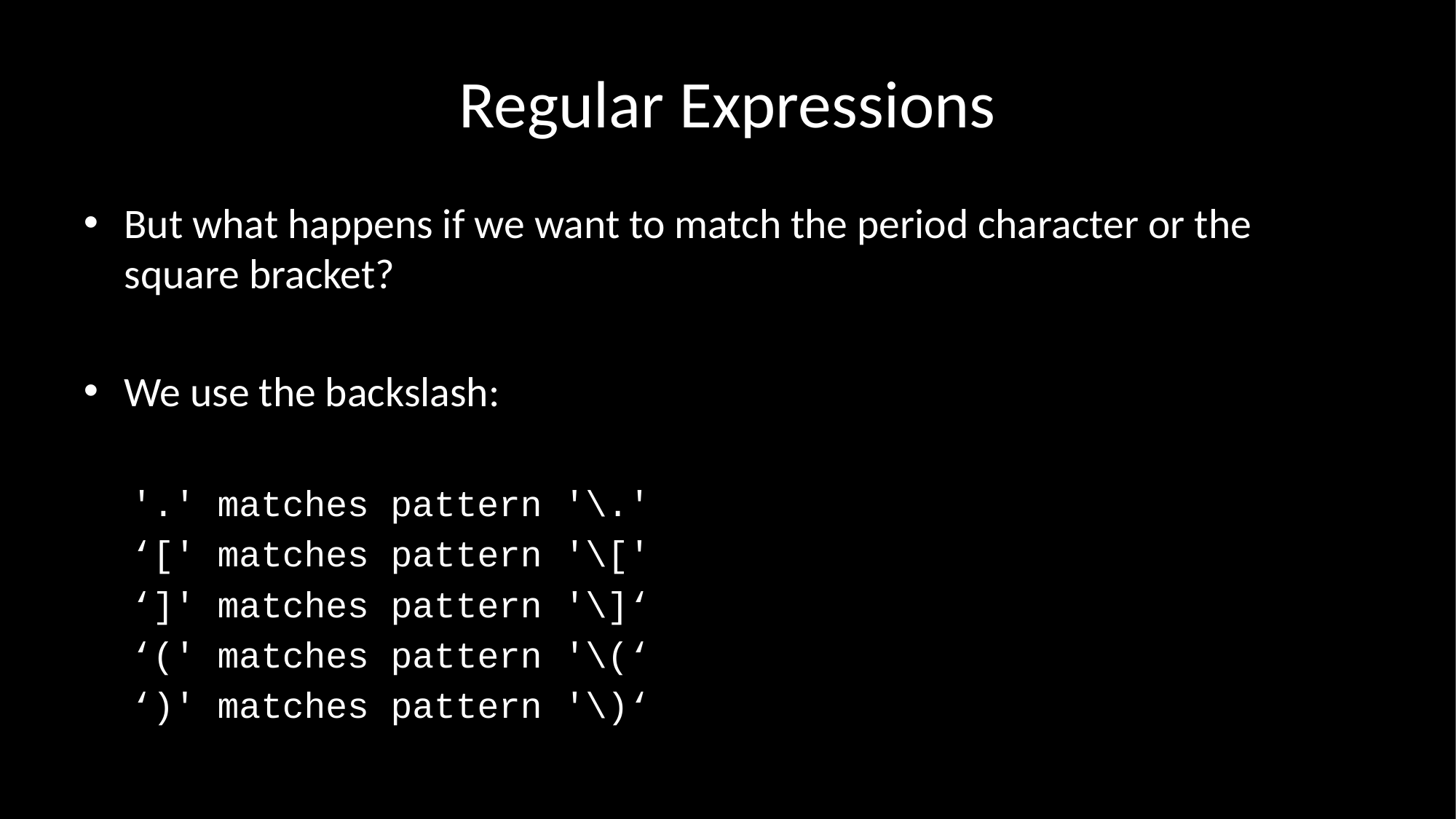

# Regular Expressions
But what happens if we want to match the period character or the square bracket?

We use the backslash:

'.' matches pattern '\.'
‘[' matches pattern '\['
‘]' matches pattern '\]‘
‘(' matches pattern '\(‘
‘)' matches pattern '\)‘